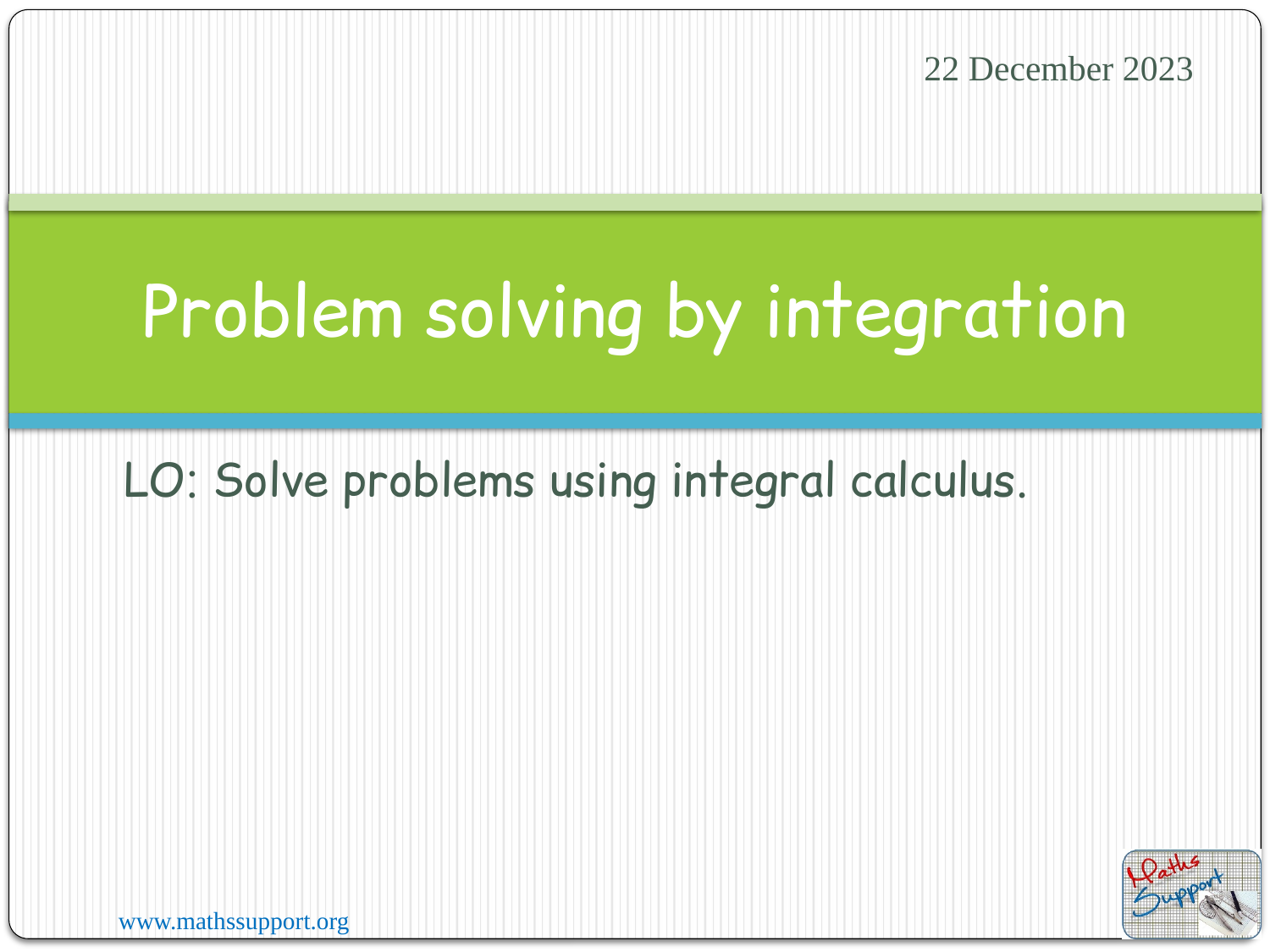

22 December 2023
# Problem solving by integration
LO: Solve problems using integral calculus.